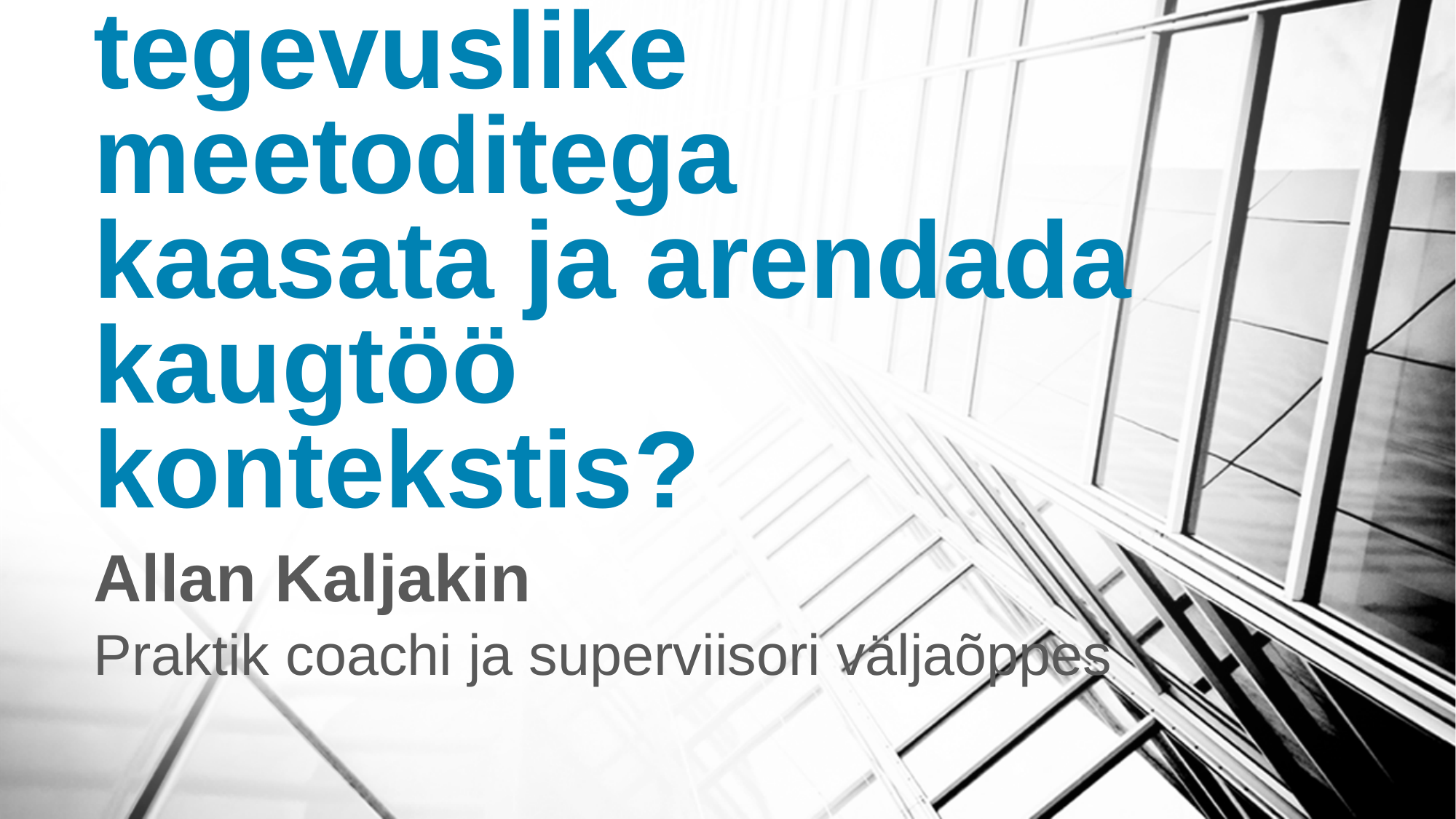

# Coaching praktikas: Kuidas meeskonda tegevuslike meetoditega kaasata ja arendada kaugtöö kontekstis?
Allan Kaljakin
Praktik coachi ja superviisori väljaõppes